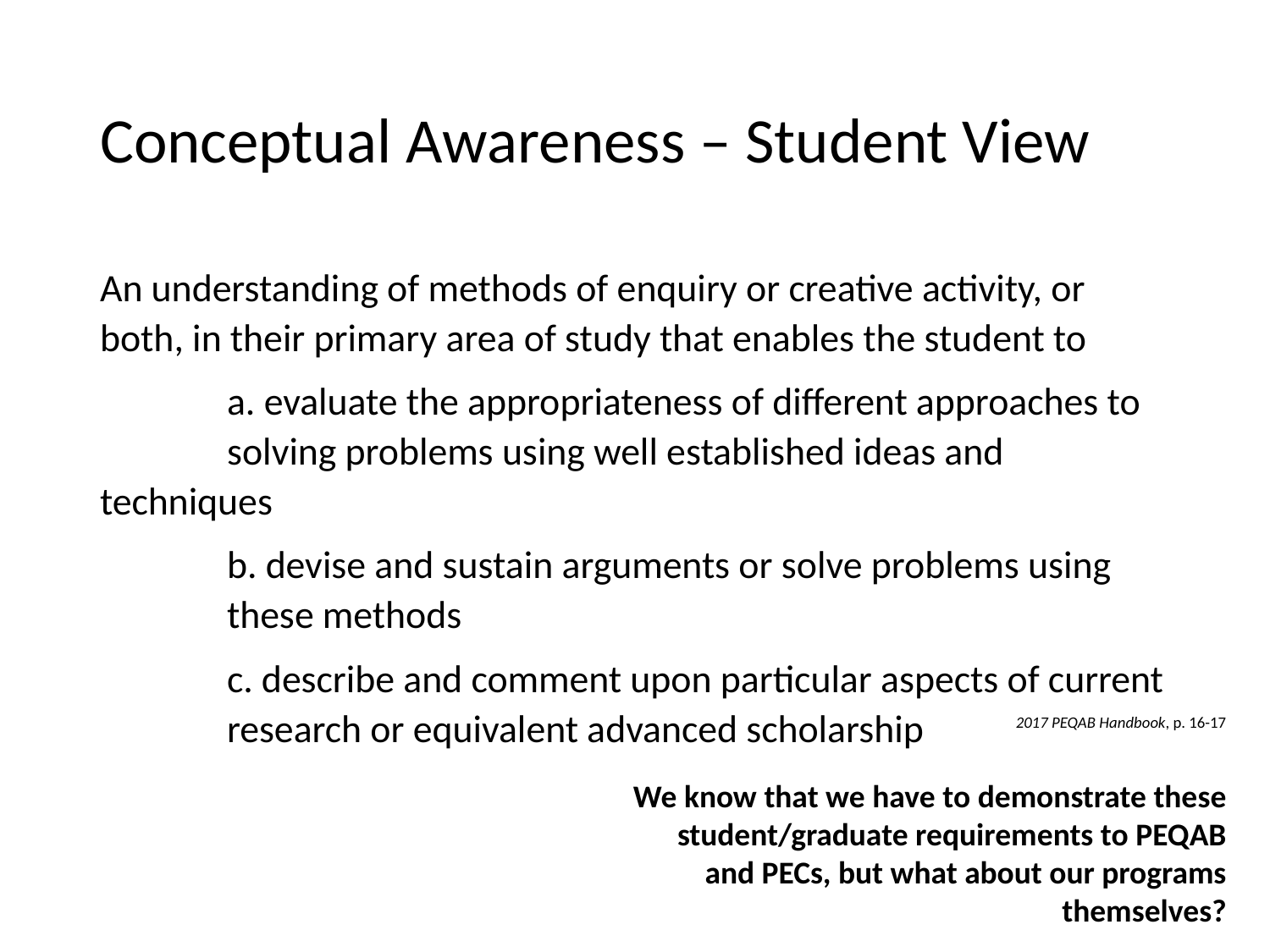

# Conceptual Awareness – Student View
An understanding of methods of enquiry or creative activity, or both, in their primary area of study that enables the student to
	a. evaluate the appropriateness of different approaches to 	solving problems using well established ideas and techniques
	b. devise and sustain arguments or solve problems using 	these methods
	c. describe and comment upon particular aspects of current 	research or equivalent advanced scholarship

2017 PEQAB Handbook, p. 16-17
2017 PEQAB Handbook, p. 16-17
We know that we have to demonstrate these student/graduate requirements to PEQAB and PECs, but what about our programs themselves?